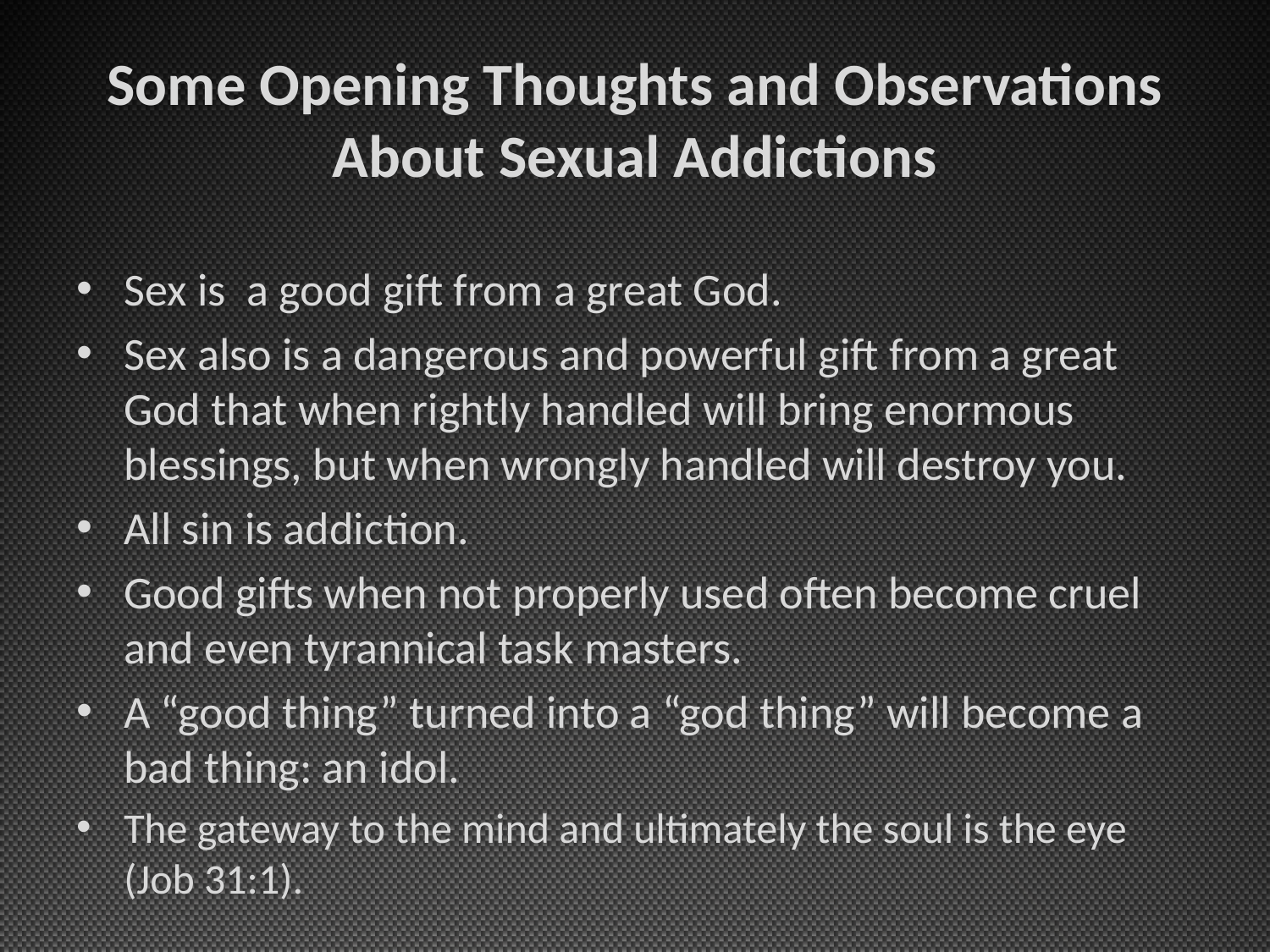

# Some Opening Thoughts and Observations About Sexual Addictions
Sex is  a good gift from a great God.
Sex also is a dangerous and powerful gift from a great God that when rightly handled will bring enormous blessings, but when wrongly handled will destroy you.
All sin is addiction.
Good gifts when not properly used often become cruel and even tyrannical task masters.
A “good thing” turned into a “god thing” will become a bad thing: an idol.
The gateway to the mind and ultimately the soul is the eye (Job 31:1).